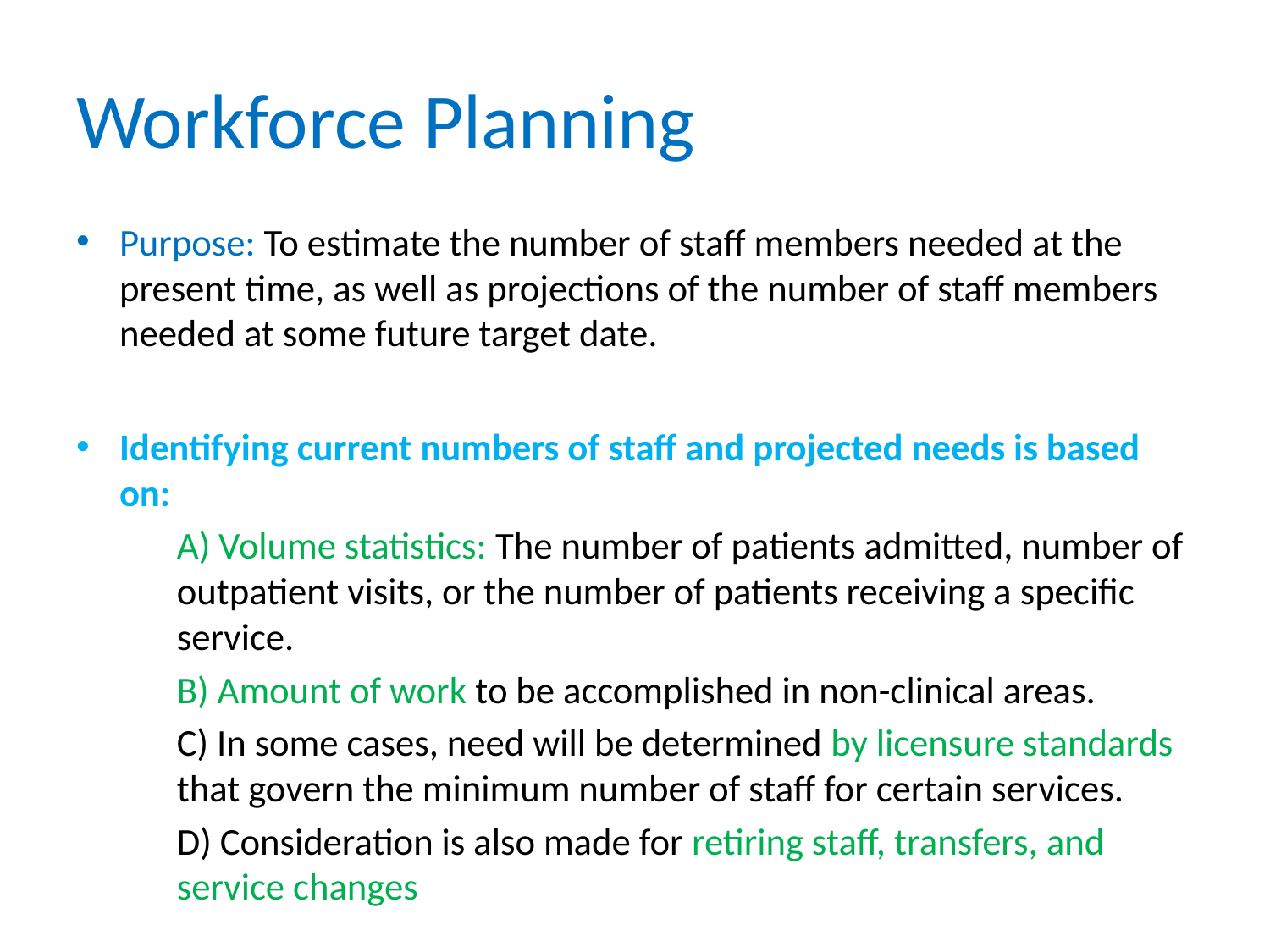

# Workforce Planning
Purpose: To estimate the number of staff members needed at the present time, as well as projections of the number of staff members needed at some future target date.

Identifying current numbers of staff and projected needs is based on:
A) Volume statistics: The number of patients admitted, number of outpatient visits, or the number of patients receiving a specific service.
B) Amount of work to be accomplished in non-clinical areas.
C) In some cases, need will be determined by licensure standards that govern the minimum number of staff for certain services.
D) Consideration is also made for retiring staff, transfers, and service changes